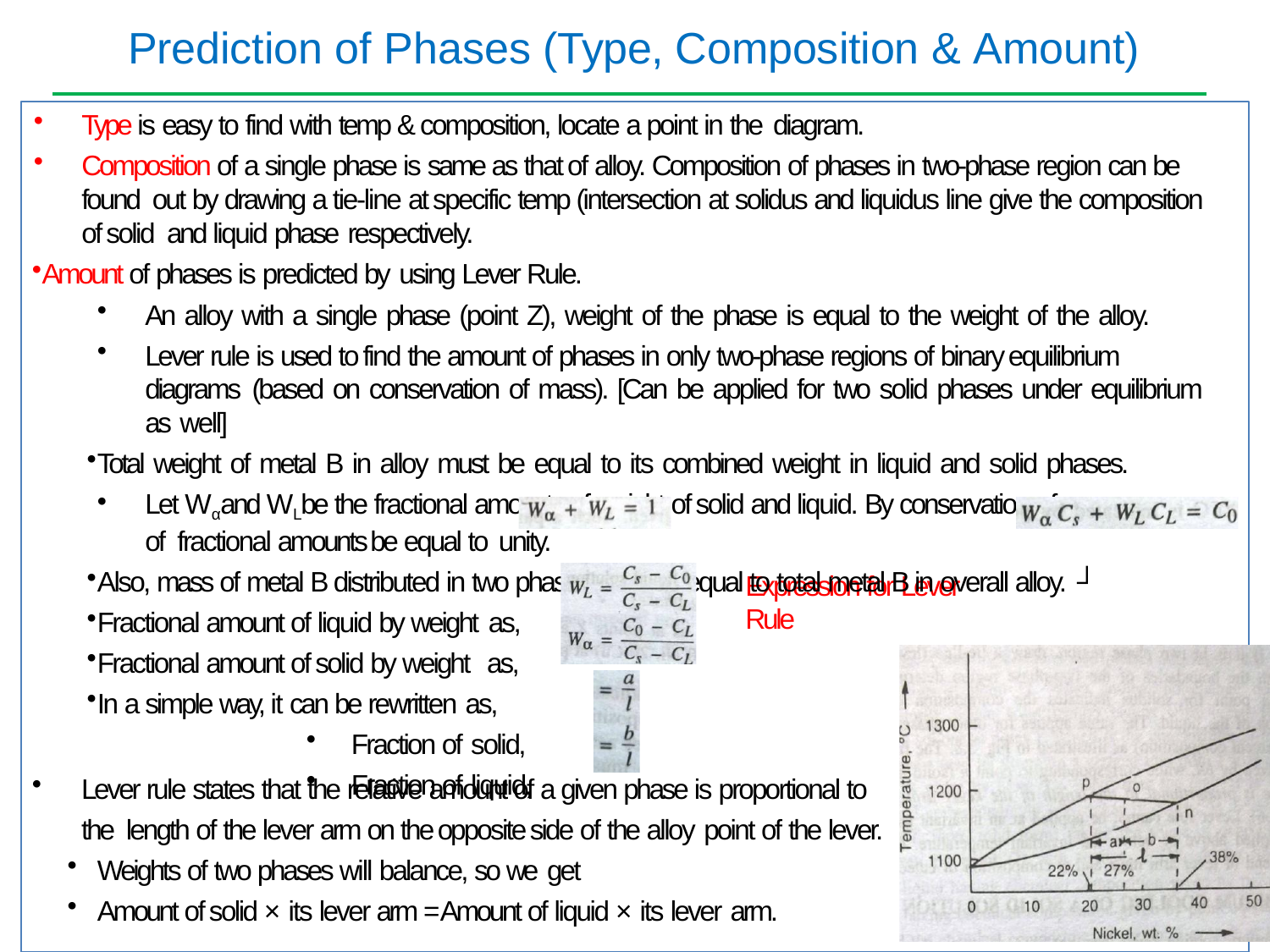

# Prediction of Phases (Type, Composition & Amount)

Type is easy to find with temp & composition, locate a point in the diagram.
Composition of a single phase is same as that of alloy. Composition of phases in two-phase region can be found  out by drawing a tie-line at specific temp (intersection at solidus and liquidus line give the composition of solid  and liquid phase respectively.
Amount of phases is predicted by using Lever Rule.

An alloy with a single phase (point Z), weight of the phase is equal to the weight of the alloy.
Lever rule is used to find the amount of phases in only two-phase regions of binary equilibrium diagrams  (based on conservation of mass). [Can be applied for two solid phases under equilibrium as well]
Total weight of metal B in alloy must be equal to its combined weight in liquid and solid phases.
Let Wα and WL be the fractional amounts of weight of solid and liquid. By conservation of mass, sum of  fractional amounts be equal to unity.
Also, mass of metal B distributed in two phases must be equal to total metal B in overall alloy. ┘
Fractional amount of liquid by weight as,
Fractional amount of solid by weight   as,
In a simple way, it can be rewritten as,
Fraction of solid,
Fraction of liquid,

Expression for Lever Rule

Lever rule states that the relative amount of a given phase is proportional to the  length of the lever arm on the opposite side of the alloy point of the lever.
Weights of two phases will balance, so we get
Amount of solid × its lever arm = Amount of liquid × its lever arm.